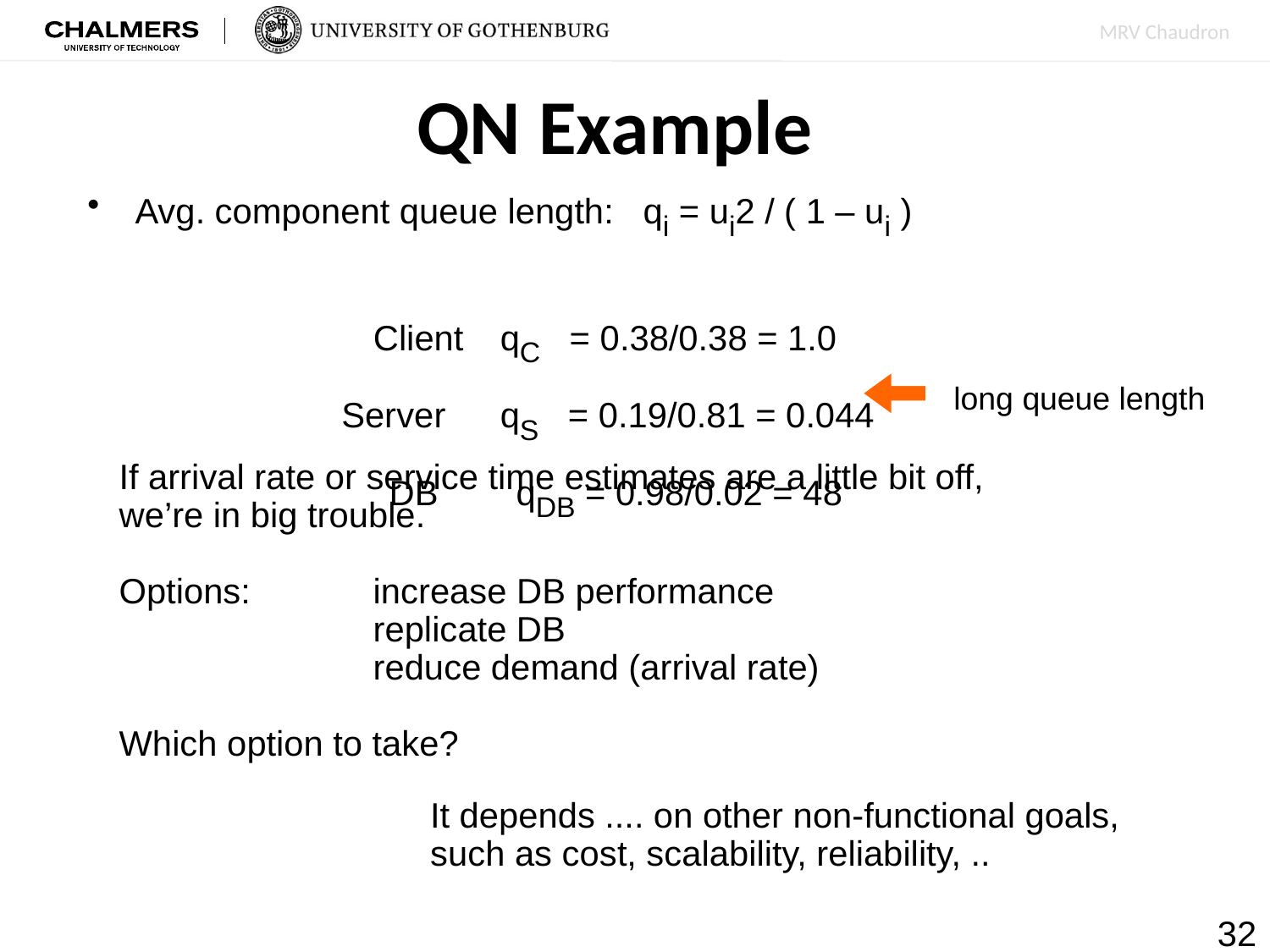

# QN Example
Avg. component queue length:	qi = ui2 / ( 1 – ui )

		Client	qC   = 0.38/0.38 = 1.0
Server	qS   = 0.19/0.81 = 0.044
			DB  	qDB = 0.98/0.02 = 48

long queue length
If arrival rate or service time estimates are a little bit off,
we’re in big trouble.

Options: 	increase DB performance
		replicate DB
		reduce demand (arrival rate)

Which option to take?
It depends .... on other non-functional goals,
such as cost, scalability, reliability, ..
32